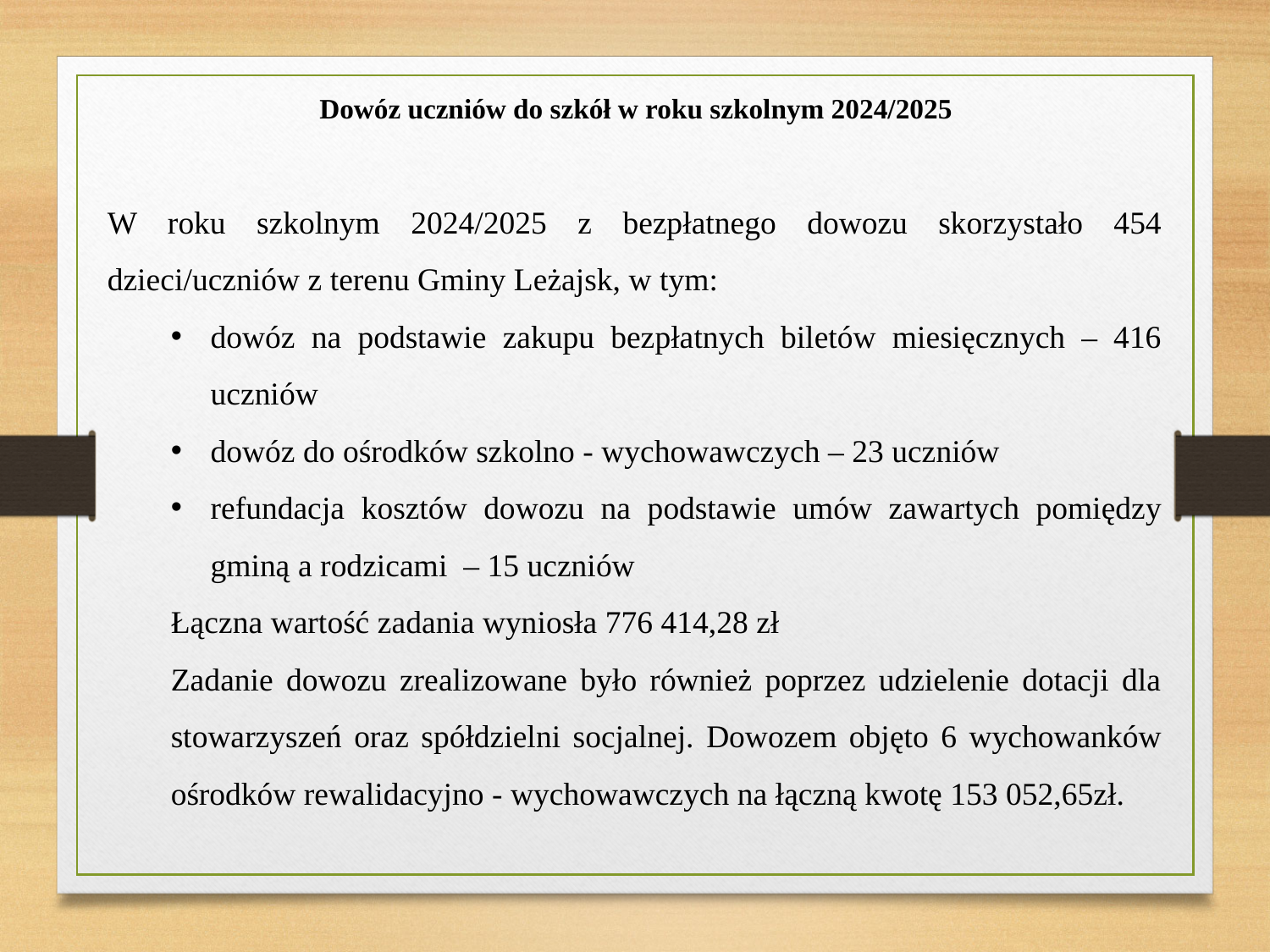

Dowóz uczniów do szkół w roku szkolnym 2024/2025

W roku szkolnym 2024/2025 z bezpłatnego dowozu skorzystało 454 dzieci/uczniów z terenu Gminy Leżajsk, w tym:
dowóz na podstawie zakupu bezpłatnych biletów miesięcznych – 416 uczniów
dowóz do ośrodków szkolno - wychowawczych – 23 uczniów
refundacja kosztów dowozu na podstawie umów zawartych pomiędzy gminą a rodzicami  – 15 uczniów
Łączna wartość zadania wyniosła 776 414,28 zł
Zadanie dowozu zrealizowane było również poprzez udzielenie dotacji dla stowarzyszeń oraz spółdzielni socjalnej. Dowozem objęto 6 wychowanków ośrodków rewalidacyjno - wychowawczych na łączną kwotę 153 052,65zł.